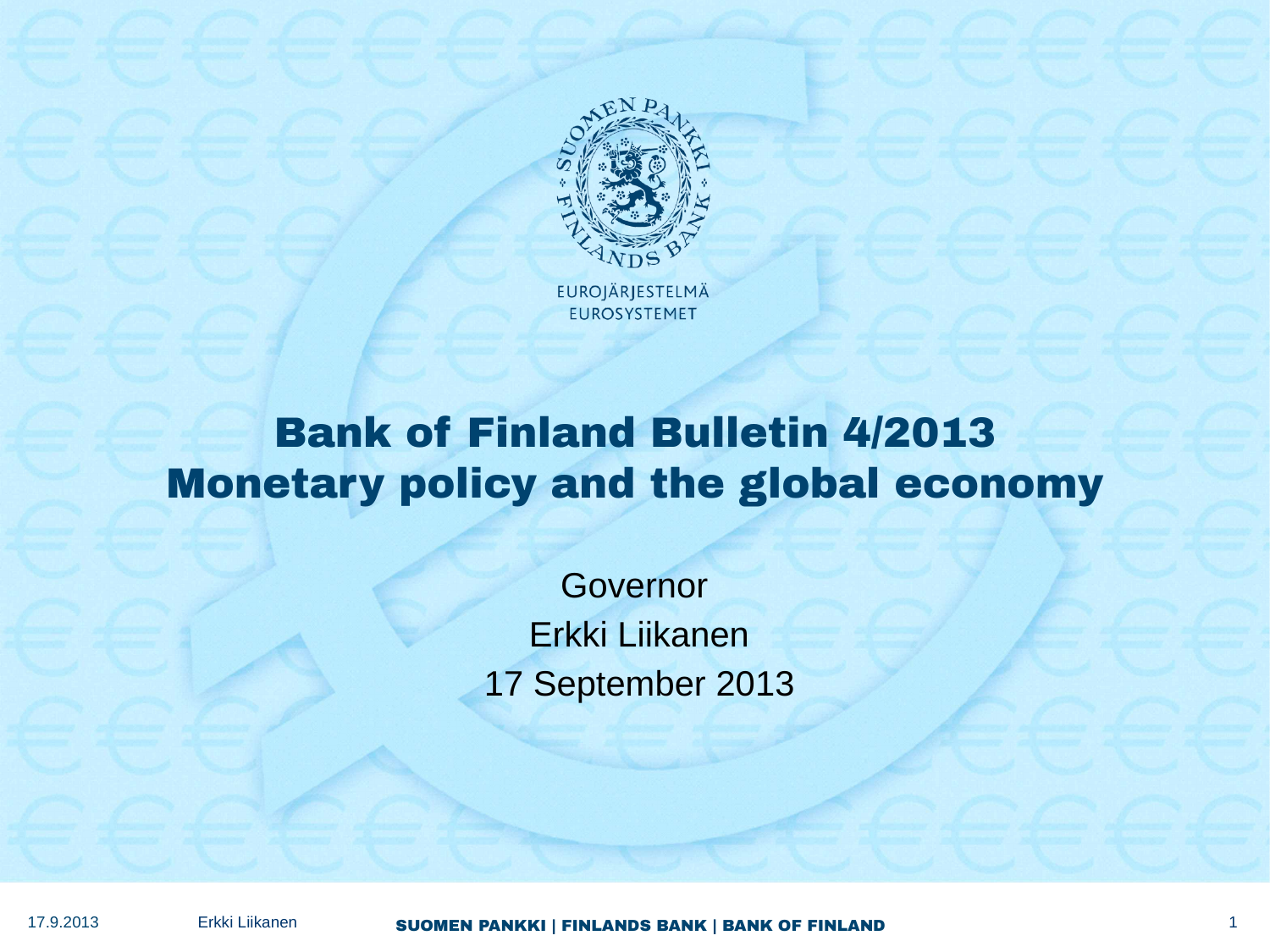

# Bank of Finland Bulletin 4/2013 Monetary policy and the global economy
Governor
Erkki Liikanen
17 September 2013
1
17.9.2013
Erkki Liikanen